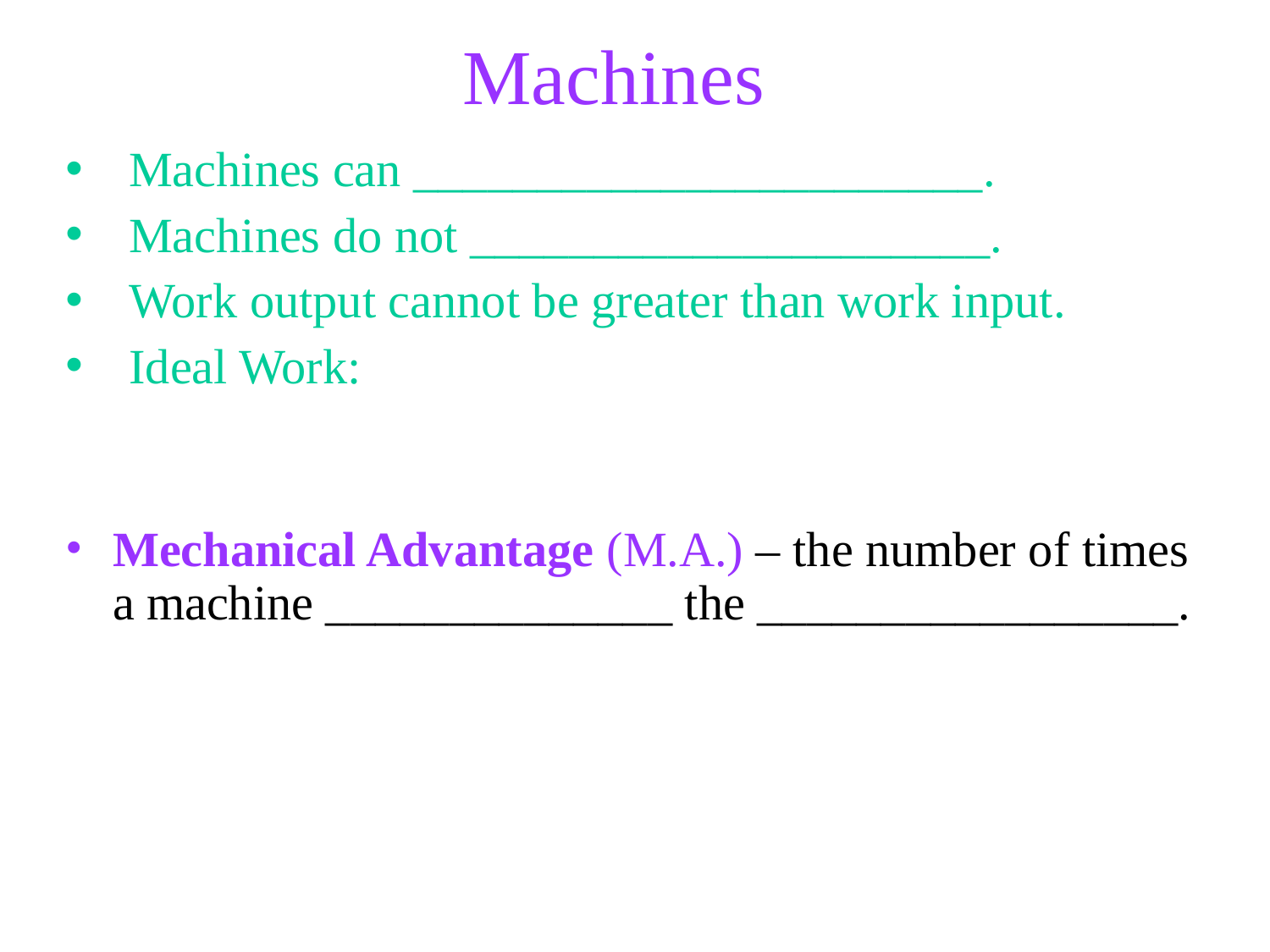

# Machines
Machines can _______________________.
Machines do not _____________________.
Work output cannot be greater than work input.
Ideal Work:

Mechanical Advantage (M.A.) – the number of times a machine ______________ the _________________.